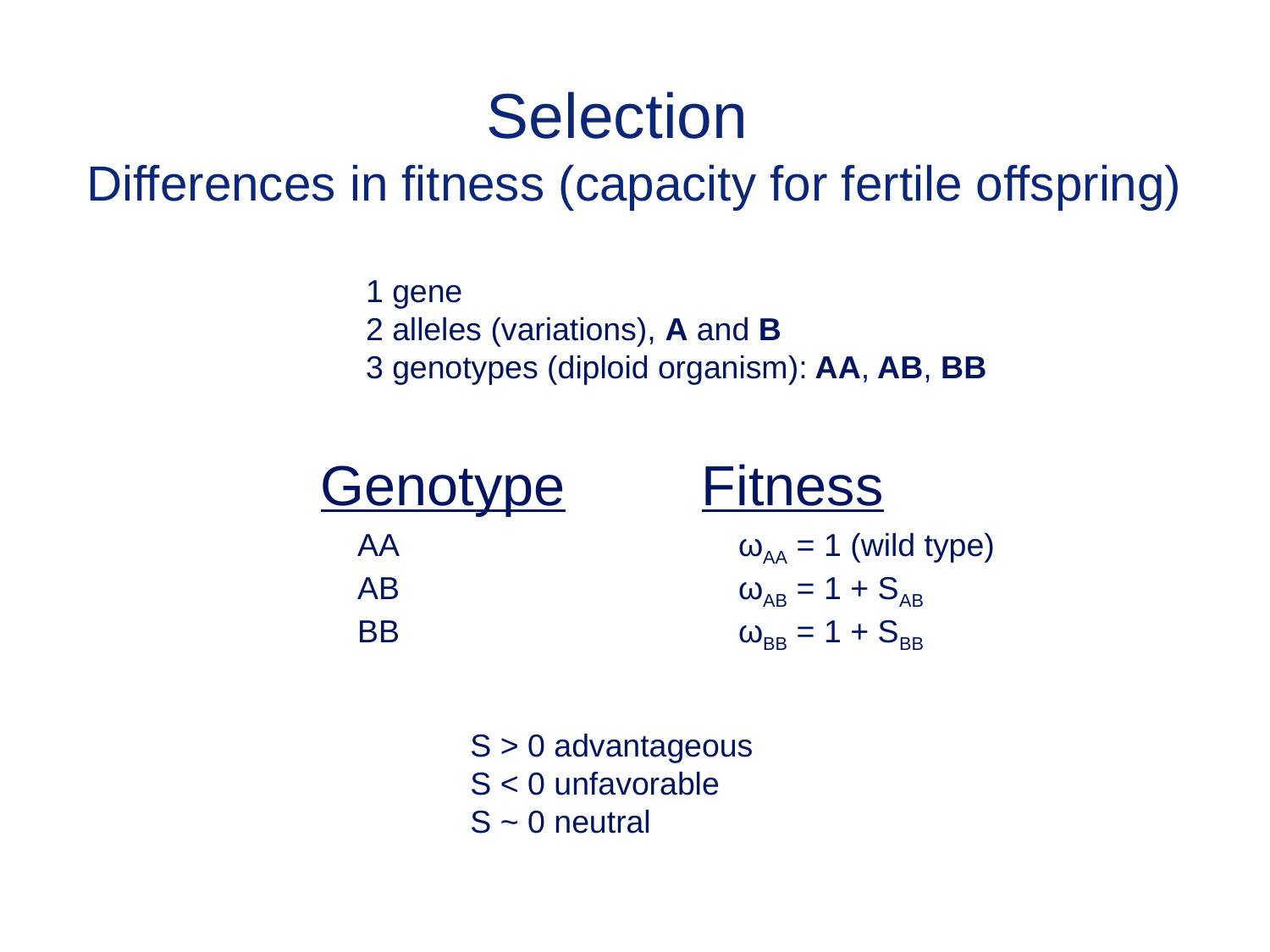

# Selection Differences in fitness (capacity for fertile offspring)
1 gene
2 alleles (variations), A and B
3 genotypes (diploid organism): AA, AB, BB
Genotype        	Fitness
AA			ωAA = 1 (wild type)
AB			ωAB = 1 + SAB
BB			ωBB = 1 + SBB
S > 0 advantageous
S < 0 unfavorable
S ~ 0 neutral